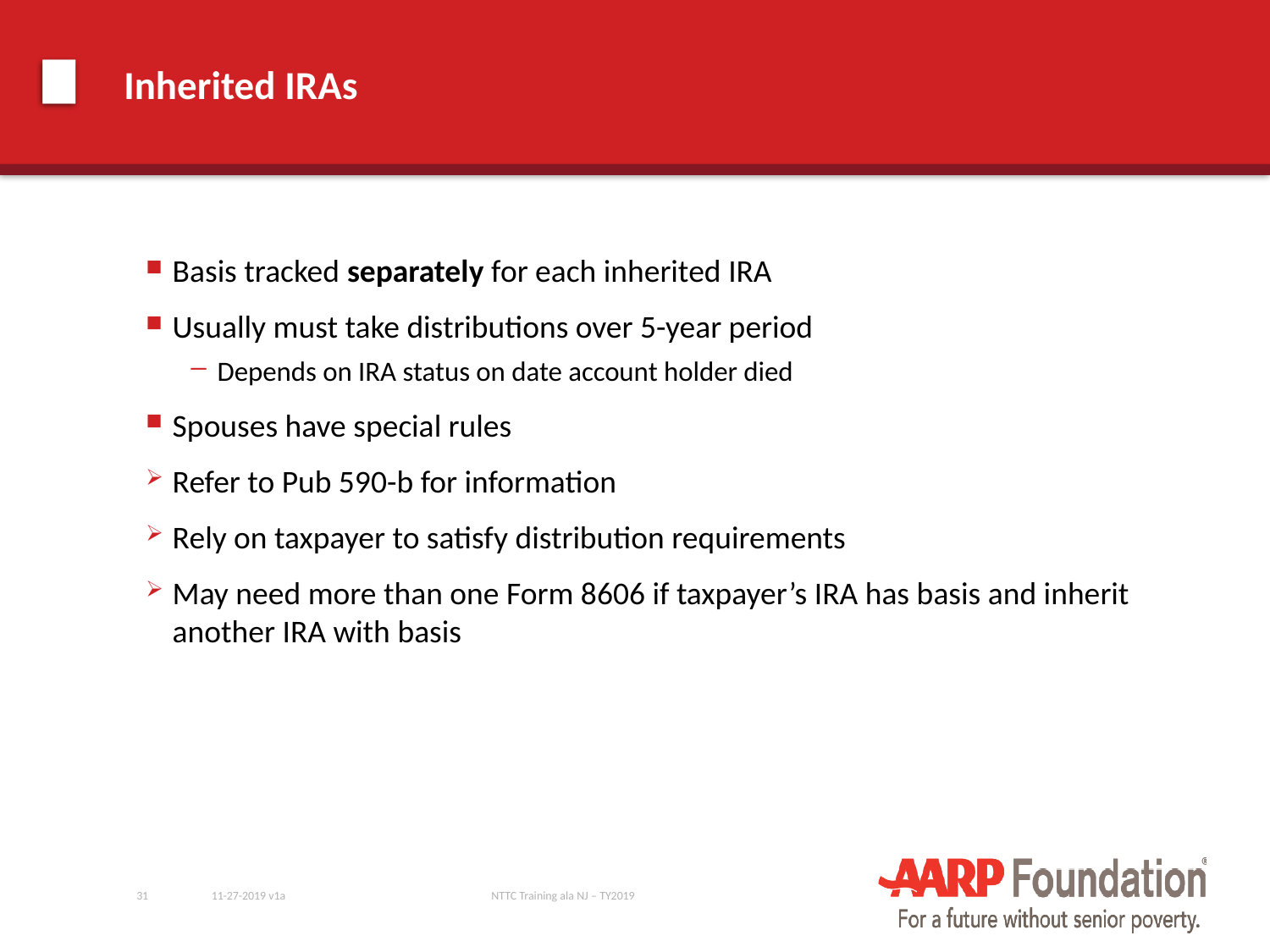

# Inherited IRAs
Basis tracked separately for each inherited IRA
Usually must take distributions over 5-year period
Depends on IRA status on date account holder died
Spouses have special rules
Refer to Pub 590-b for information
Rely on taxpayer to satisfy distribution requirements
May need more than one Form 8606 if taxpayer’s IRA has basis and inherit another IRA with basis
31
11-27-2019 v1a
NTTC Training ala NJ – TY2019